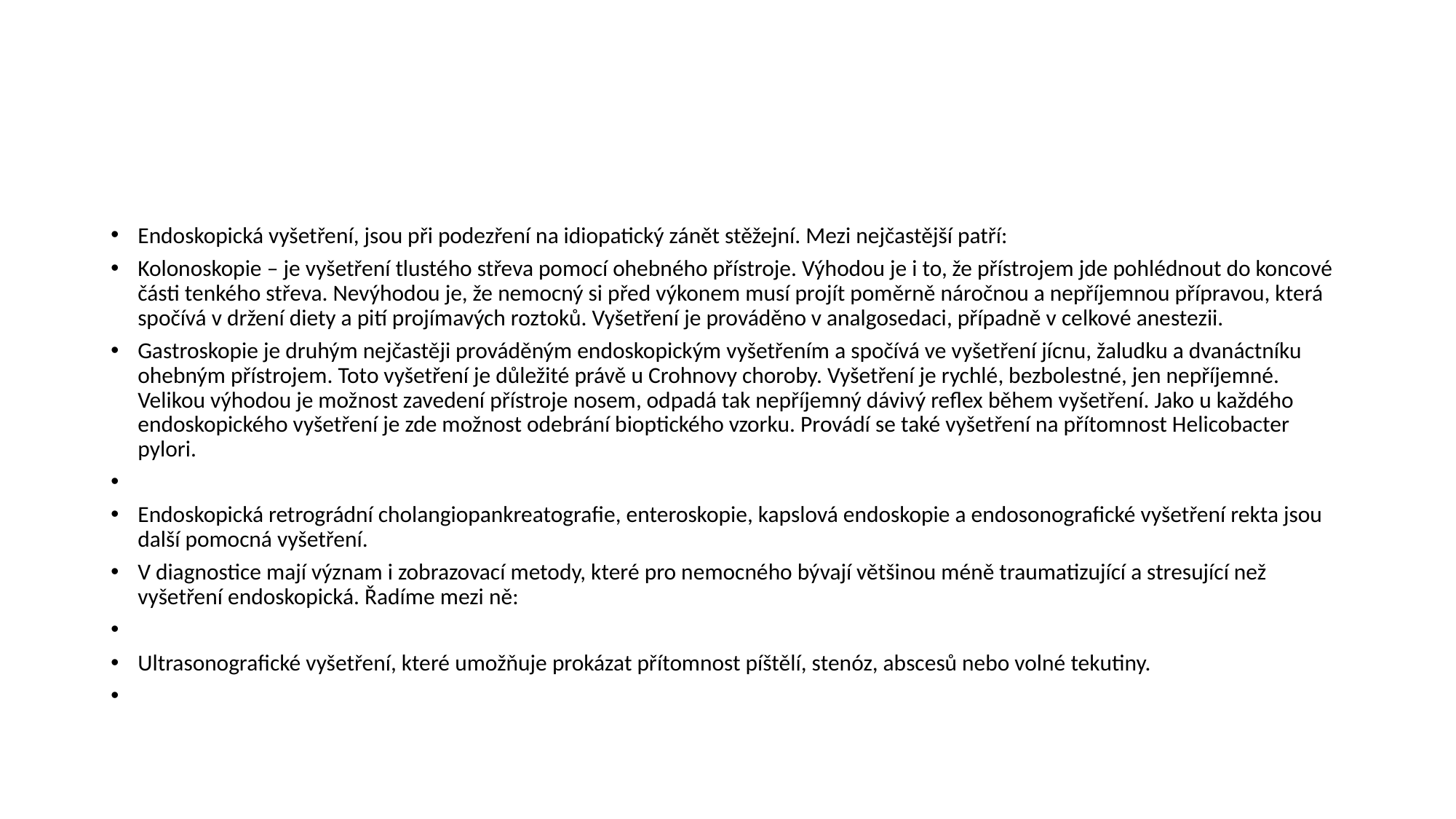

#
Endoskopická vyšetření, jsou při podezření na idiopatický zánět stěžejní. Mezi nejčastější patří:
Kolonoskopie – je vyšetření tlustého střeva pomocí ohebného přístroje. Výhodou je i to, že přístrojem jde pohlédnout do koncové části tenkého střeva. Nevýhodou je, že nemocný si před výkonem musí projít poměrně náročnou a nepříjemnou přípravou, která spočívá v držení diety a pití projímavých roztoků. Vyšetření je prováděno v analgosedaci, případně v celkové anestezii.
Gastroskopie je druhým nejčastěji prováděným endoskopickým vyšetřením a spočívá ve vyšetření jícnu, žaludku a dvanáctníku ohebným přístrojem. Toto vyšetření je důležité právě u Crohnovy choroby. Vyšetření je rychlé, bezbolestné, jen nepříjemné. Velikou výhodou je možnost zavedení přístroje nosem, odpadá tak nepříjemný dávivý reflex během vyšetření. Jako u každého endoskopického vyšetření je zde možnost odebrání bioptického vzorku. Provádí se také vyšetření na přítomnost Helicobacter pylori.

Endoskopická retrográdní cholangiopankreatografie, enteroskopie, kapslová endoskopie a endosonografické vyšetření rekta jsou další pomocná vyšetření.
V diagnostice mají význam i zobrazovací metody, které pro nemocného bývají většinou méně traumatizující a stresující než vyšetření endoskopická. Řadíme mezi ně:

Ultrasonografické vyšetření, které umožňuje prokázat přítomnost píštělí, stenóz, abscesů nebo volné tekutiny.